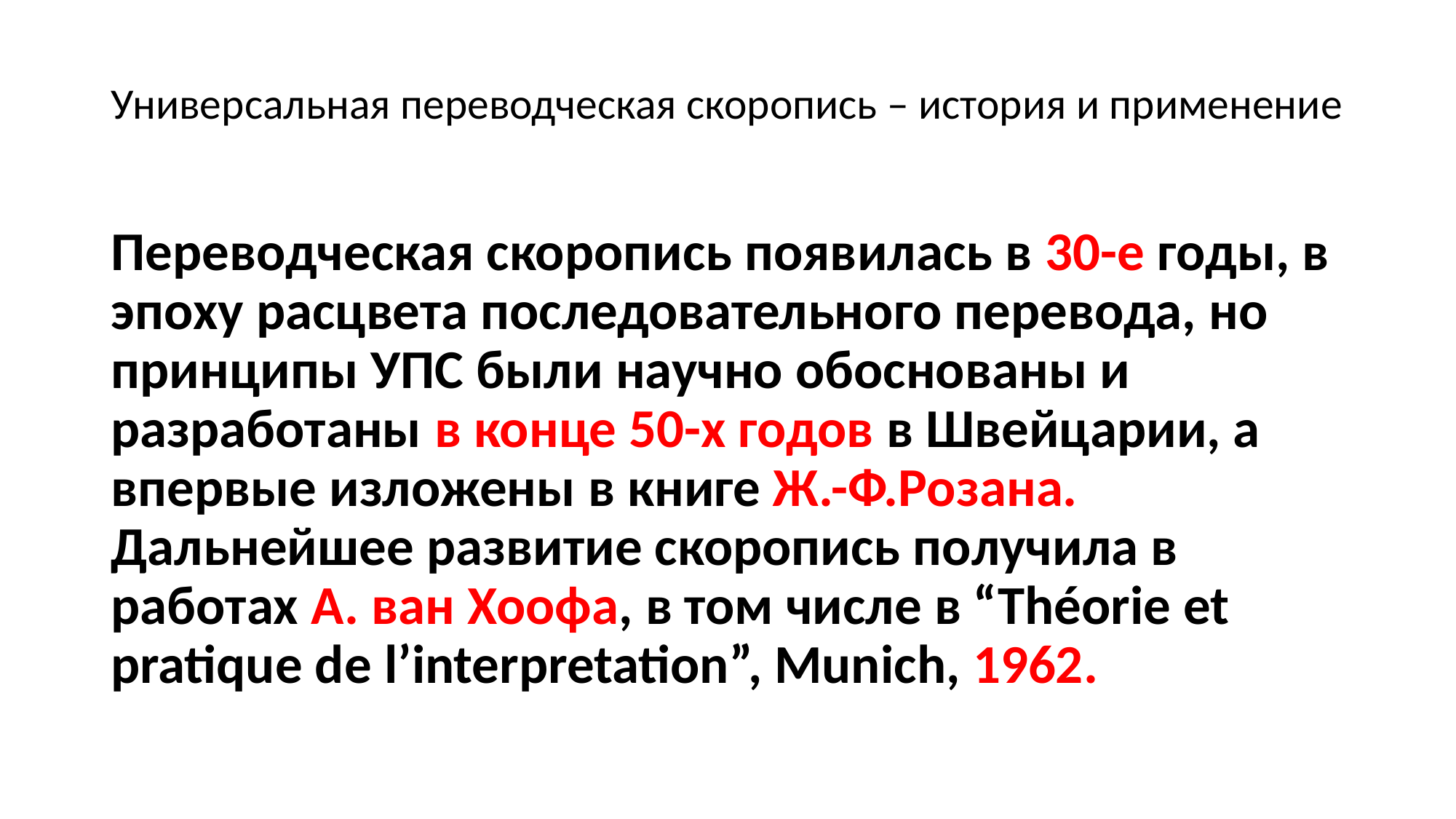

# Универсальная переводческая скоропись – история и применение
Переводческая скоропись появилась в 30-е годы, в эпоху расцвета последовательного перевода, но принципы УПС были научно обоснованы и разработаны в конце 50-х годов в Швейцарии, а впервые изложены в книге Ж.-Ф.Розана. Дальнейшее развитие скоропись получила в работах А. ван Хоофа, в том числе в “Théorie et pratique de l’interpretation”, Munich, 1962.